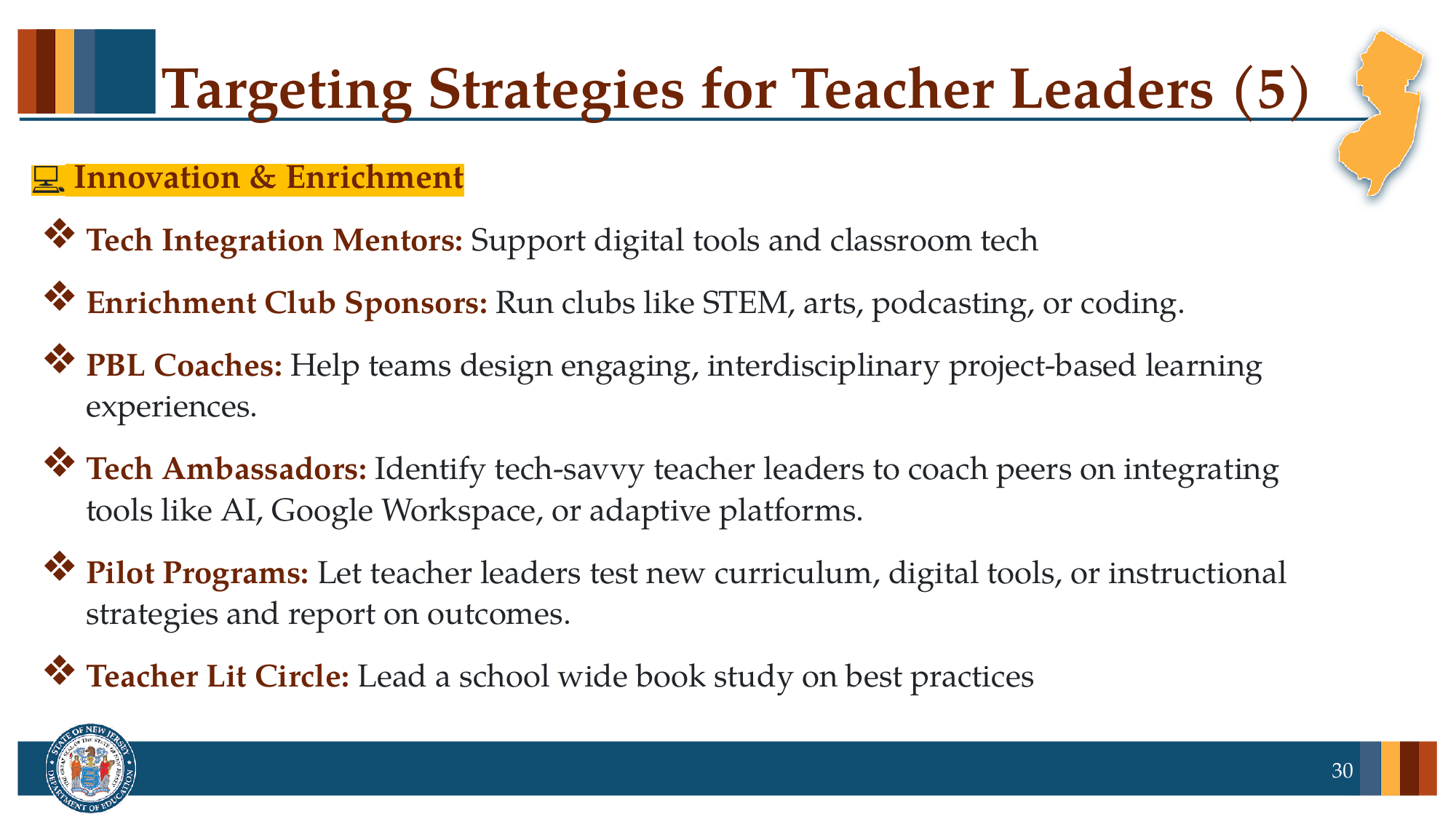

# Targeting Strategies for Teacher Leaders (5)
💻 Innovation & Enrichment
Tech Integration Mentors: Support digital tools and classroom tech
Enrichment Club Sponsors: Run clubs like STEM, arts, podcasting, or coding.
PBL Coaches: Help teams design engaging, interdisciplinary project-based learning experiences.
Tech Ambassadors: Identify tech-savvy teacher leaders to coach peers on integrating tools like AI, Google Workspace, or adaptive platforms.
Pilot Programs: Let teacher leaders test new curriculum, digital tools, or instructional strategies and report on outcomes.
Teacher Lit Circle: Lead a school wide book study on best practices
30